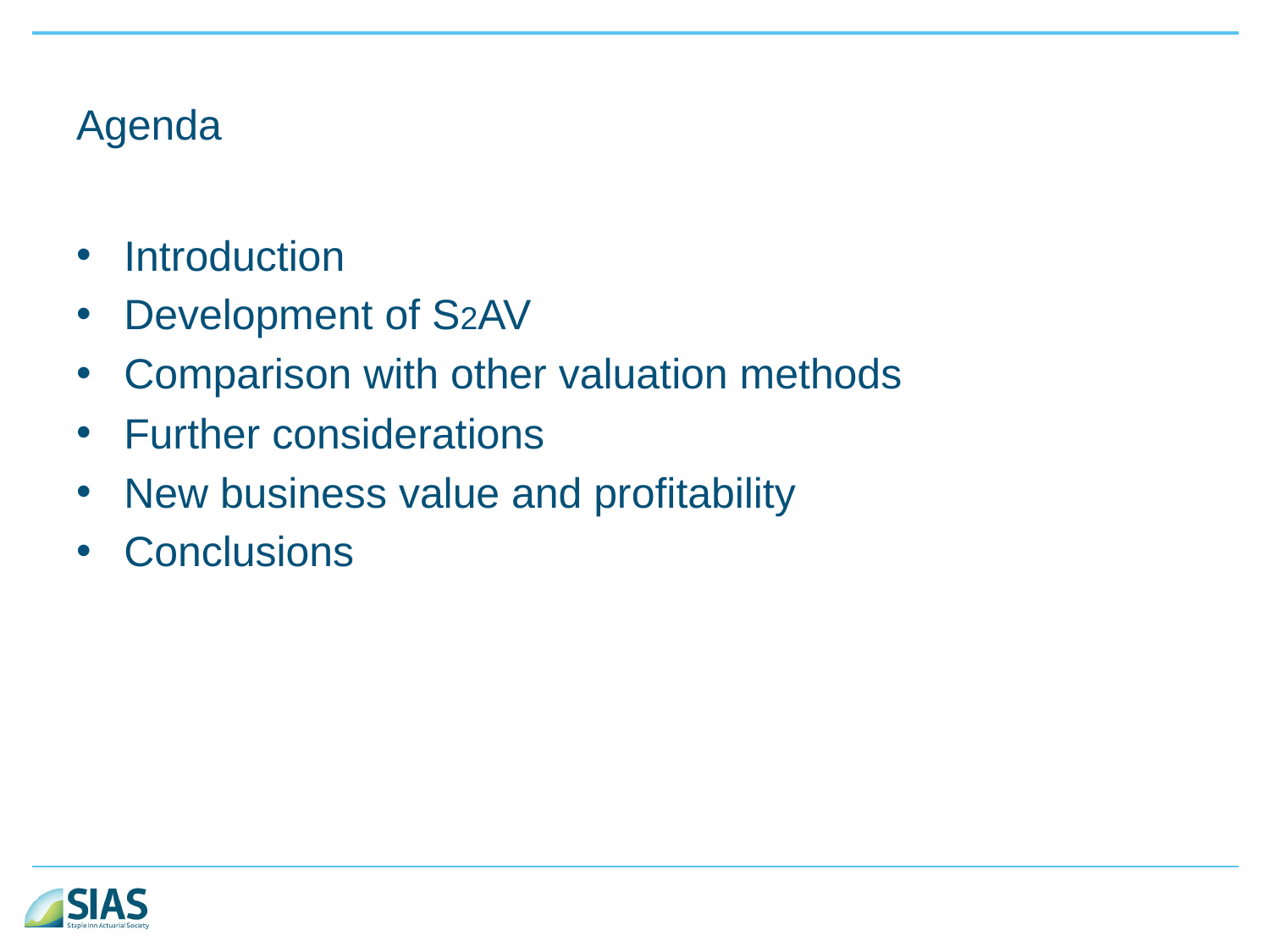

# Agenda
Introduction
Development of S2AV
Comparison with other valuation methods
Further considerations
New business value and profitability
Conclusions